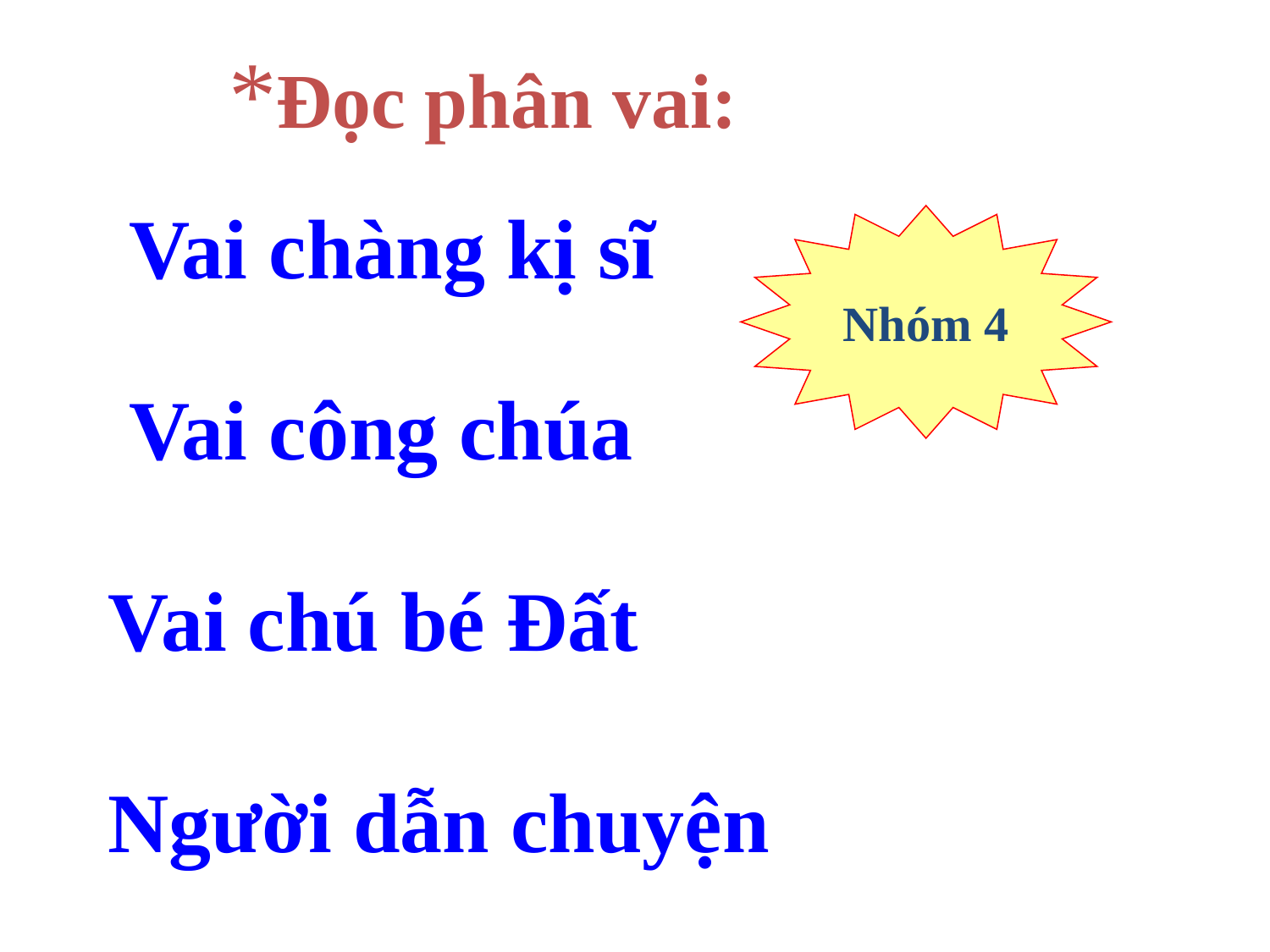

*Đọc phân vai:
Vai chàng kị sĩ
Nhóm 4
Vai công chúa
Vai chú bé Đất
Người dẫn chuyện